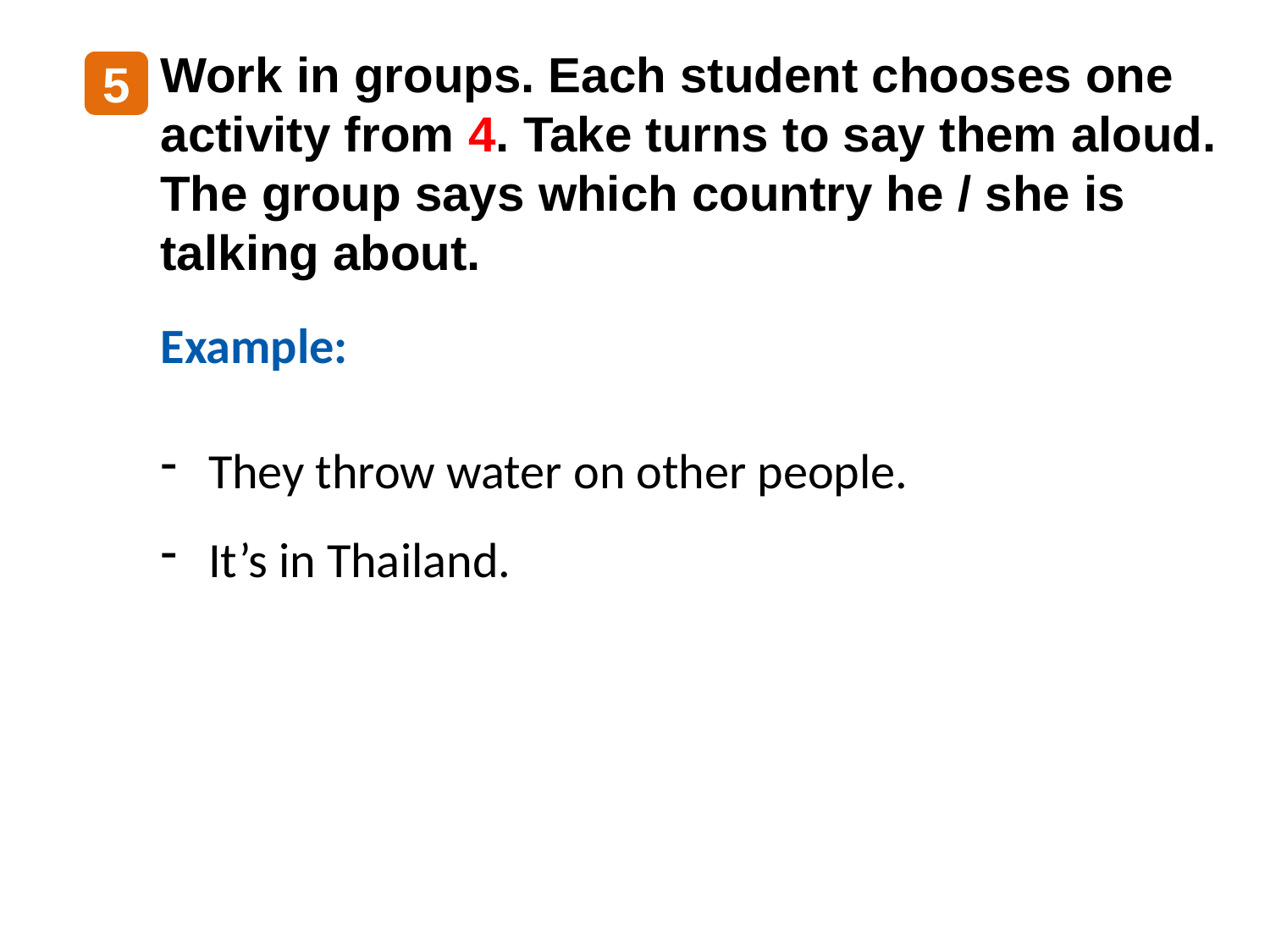

Work in groups. Each student chooses one activity from 4. Take turns to say them aloud. The group says which country he / she is talking about.
5
Example:
They throw water on other people.
It’s in Thailand.